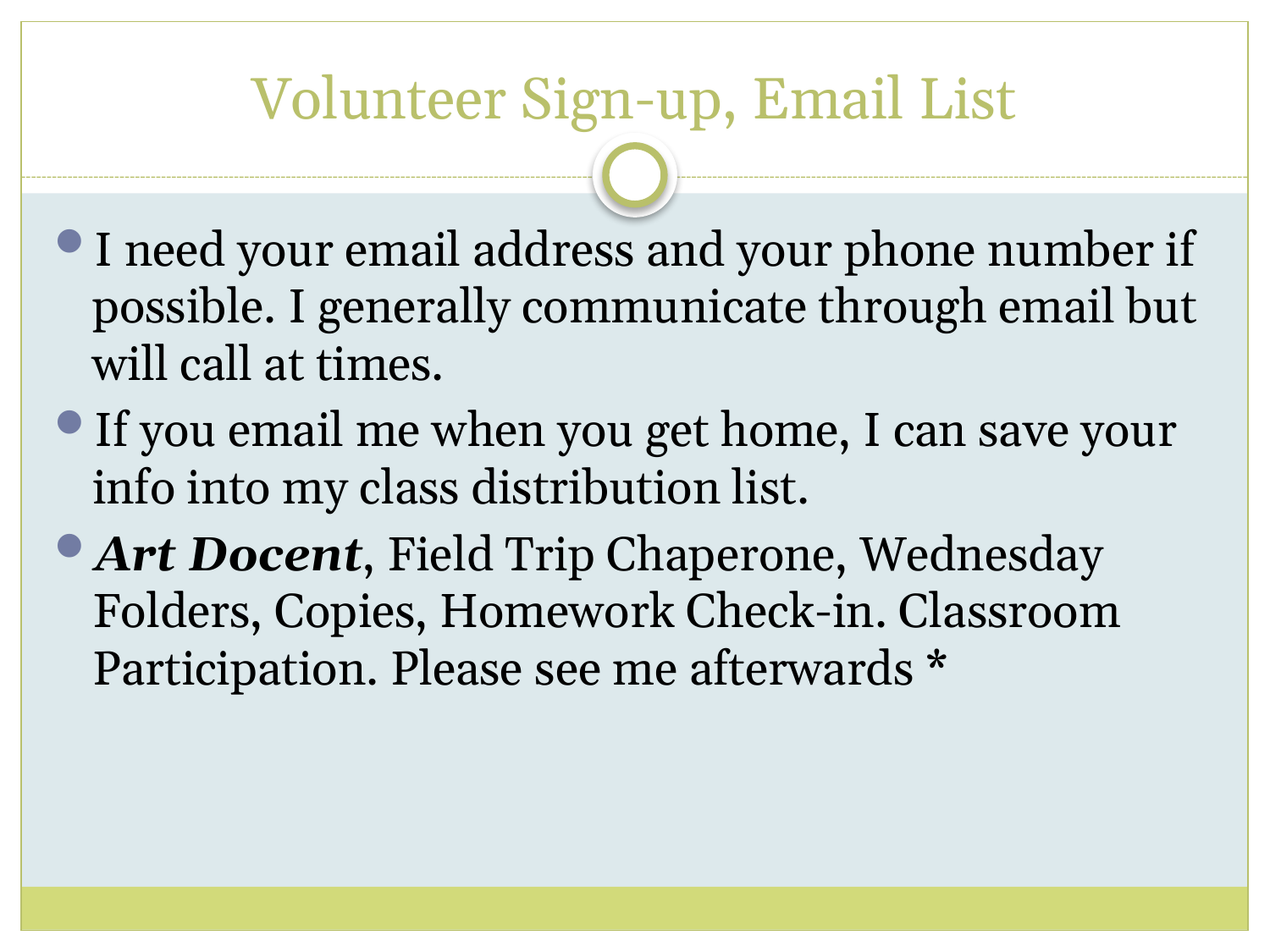

# Volunteer Sign-up, Email List
I need your email address and your phone number if possible. I generally communicate through email but will call at times.
If you email me when you get home, I can save your info into my class distribution list.
Art Docent, Field Trip Chaperone, Wednesday Folders, Copies, Homework Check-in. Classroom Participation. Please see me afterwards *